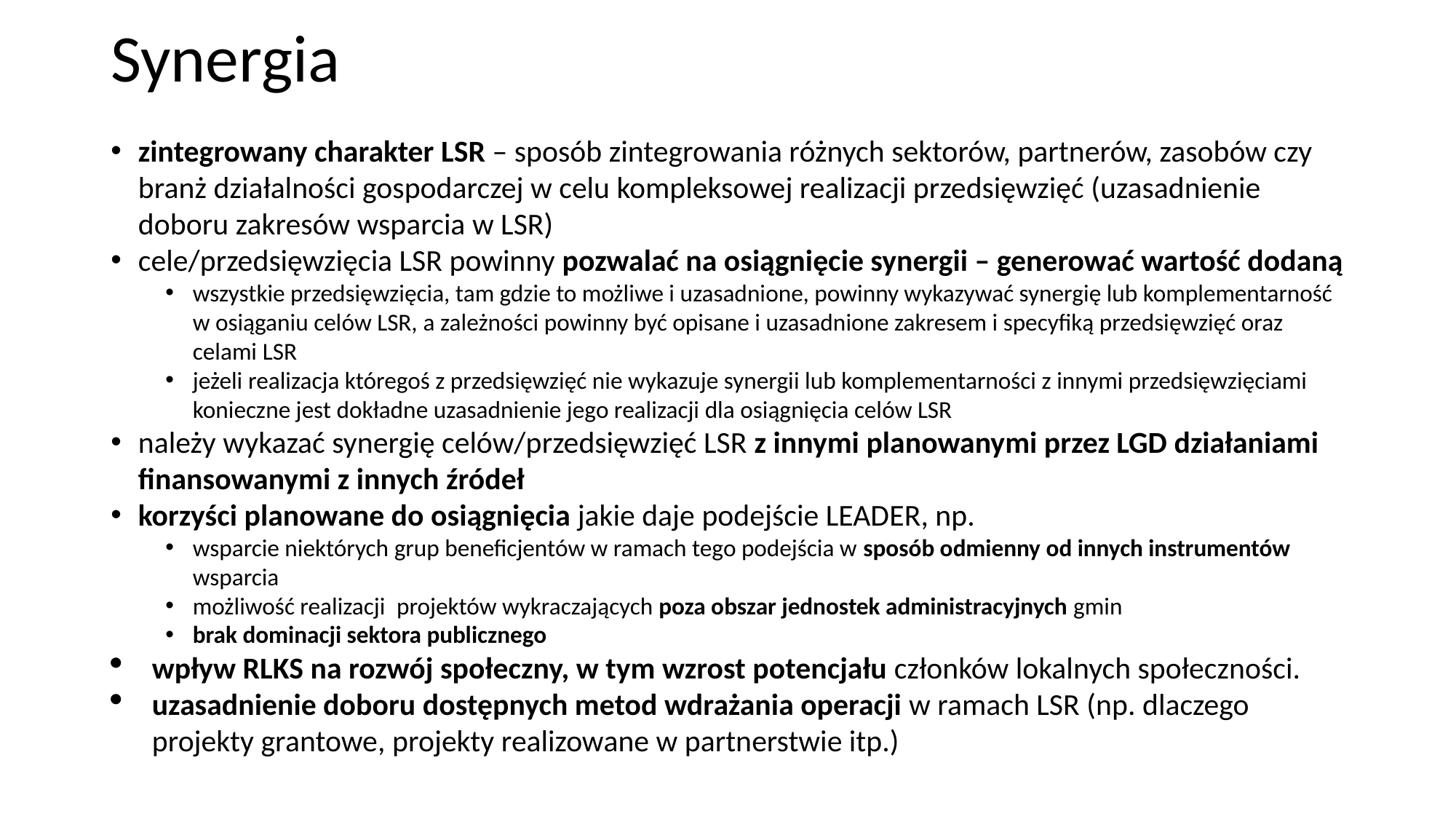

# Synergia
zintegrowany charakter LSR – sposób zintegrowania różnych sektorów, partnerów, zasobów czy branż działalności gospodarczej w celu kompleksowej realizacji przedsięwzięć (uzasadnienie doboru zakresów wsparcia w LSR)
cele/przedsięwzięcia LSR powinny pozwalać na osiągnięcie synergii – generować wartość dodaną
wszystkie przedsięwzięcia, tam gdzie to możliwe i uzasadnione, powinny wykazywać synergię lub komplementarność w osiąganiu celów LSR, a zależności powinny być opisane i uzasadnione zakresem i specyfiką przedsięwzięć oraz celami LSR
jeżeli realizacja któregoś z przedsięwzięć nie wykazuje synergii lub komplementarności z innymi przedsięwzięciami konieczne jest dokładne uzasadnienie jego realizacji dla osiągnięcia celów LSR
należy wykazać synergię celów/przedsięwzięć LSR z innymi planowanymi przez LGD działaniami finansowanymi z innych źródeł
korzyści planowane do osiągnięcia jakie daje podejście LEADER, np.
wsparcie niektórych grup beneficjentów w ramach tego podejścia w sposób odmienny od innych instrumentów wsparcia
możliwość realizacji  projektów wykraczających poza obszar jednostek administracyjnych gmin
brak dominacji sektora publicznego
wpływ RLKS na rozwój społeczny, w tym wzrost potencjału członków lokalnych społeczności.
uzasadnienie doboru dostępnych metod wdrażania operacji w ramach LSR (np. dlaczego projekty grantowe, projekty realizowane w partnerstwie itp.)